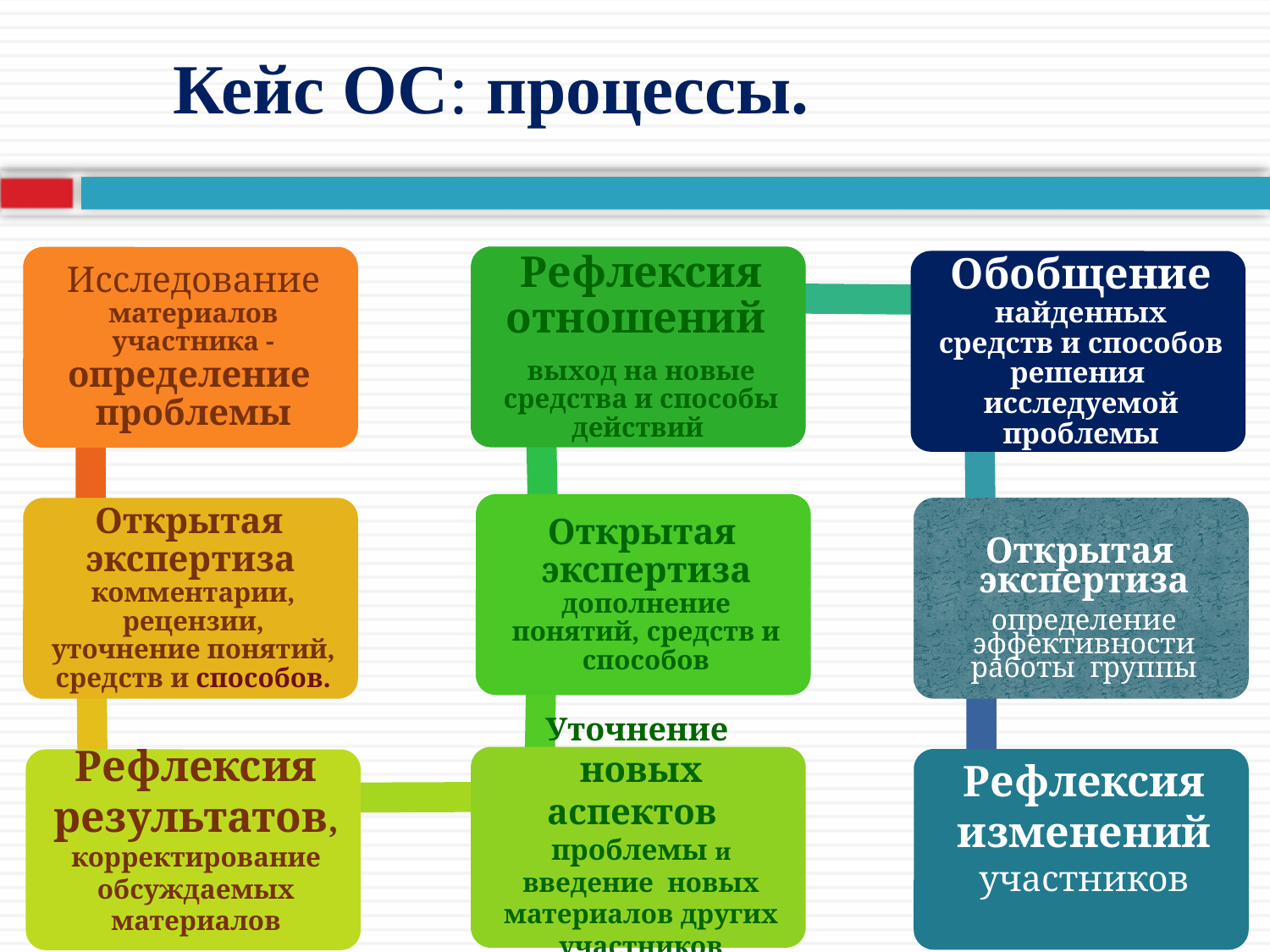

# Кейс ОС: процессы.
Исследование материалов участника - определение  проблемы
Открытая  экспертиза  комментарии, рецензии, уточнение понятий, средств и способов.
Рефлексия результатов,
корректирование обсуждаемых материалов

Уточнение
новых аспектов
проблемы и введение  новых материалов других участников

Открытая  экспертиза дополнение понятий, средств и способов
Рефлексия отношений
выход на новые средства и способы действий
Обобщение найденных средств и способов решения  исследуемой проблемы

Открытая  экспертиза
определение эффективности работы  группы

Рефлексия изменений
участников